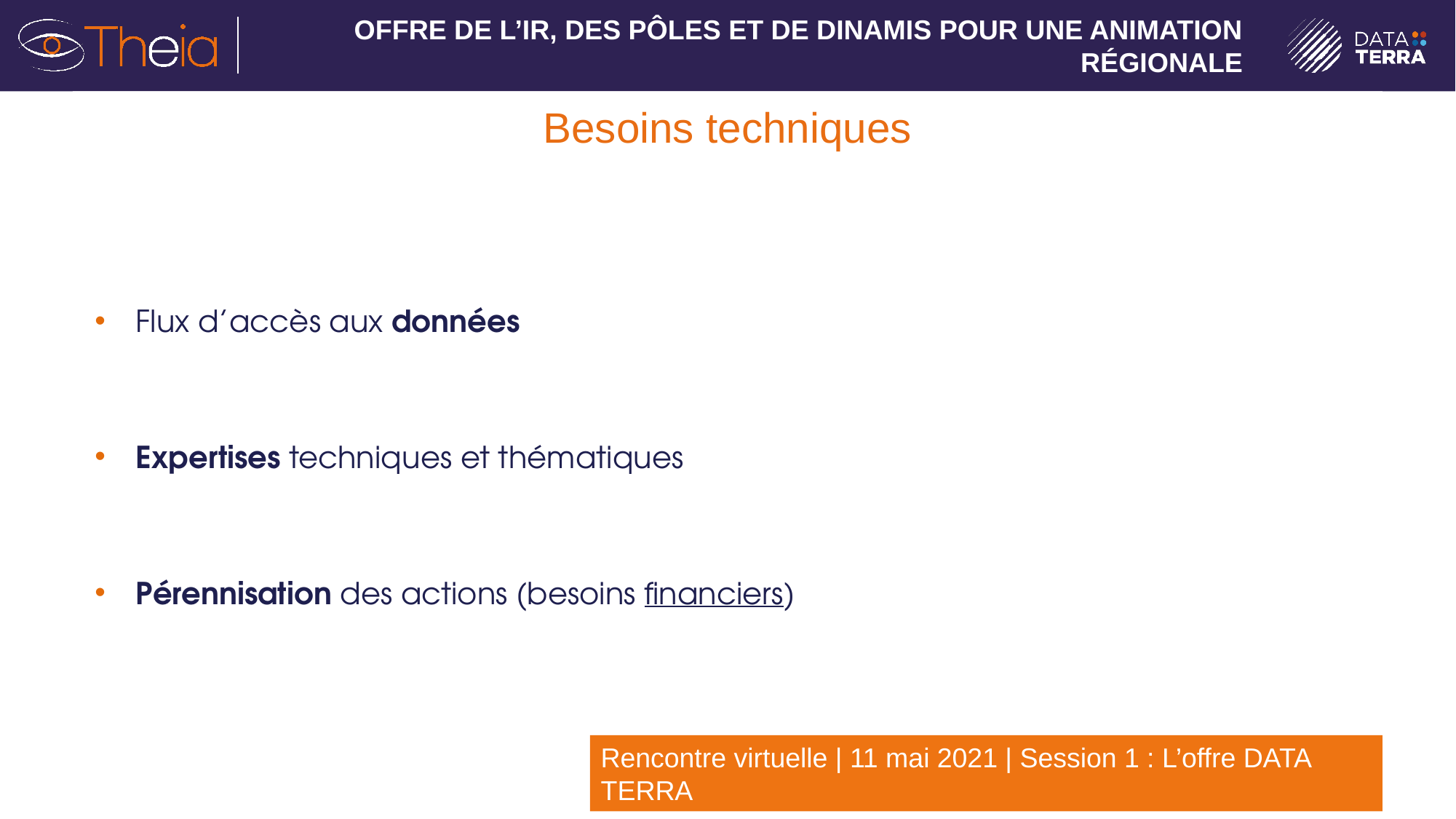

# Besoins techniques
Flux d’accès aux données

Expertises techniques et thématiques

Pérennisation des actions (besoins financiers)